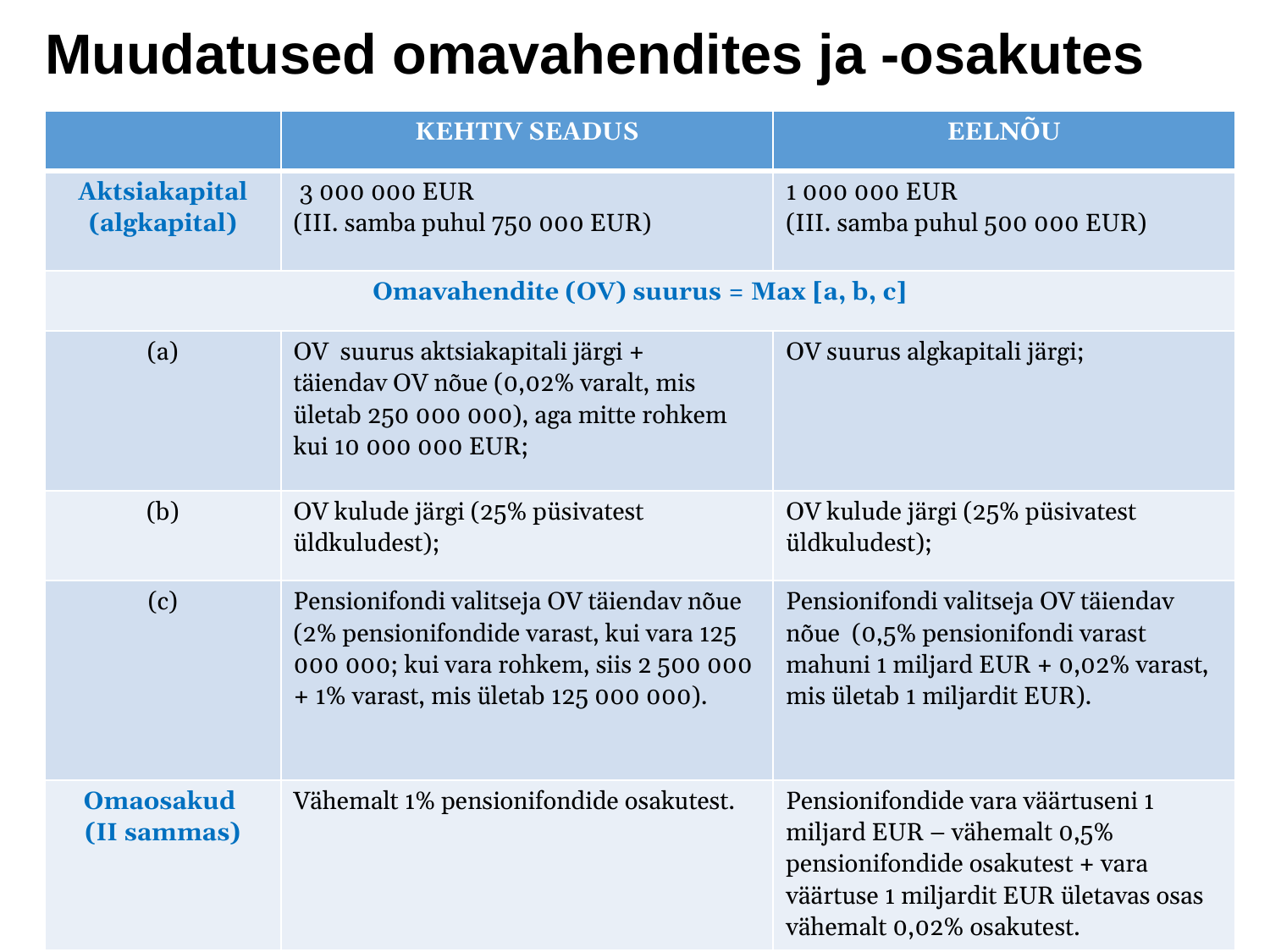

# Muudatused omavahendites ja -osakutes
|  | KEHTIV SEADUS | EELNÕU |
| --- | --- | --- |
| Aktsiakapital (algkapital) | 3 000 000 EUR (III. samba puhul 750 000 EUR) | 1 000 000 EUR (III. samba puhul 500 000 EUR) |
| Omavahendite (OV) suurus = Max [a, b, c] |  |  |
| (a) | OV suurus aktsiakapitali järgi + täiendav OV nõue (0,02% varalt, mis ületab 250 000 000), aga mitte rohkem kui 10 000 000 EUR; | OV suurus algkapitali järgi; |
| (b) | OV kulude järgi (25% püsivatest üldkuludest); | OV kulude järgi (25% püsivatest üldkuludest); |
| (c) | Pensionifondi valitseja OV täiendav nõue (2% pensionifondide varast, kui vara 125 000 000; kui vara rohkem, siis 2 500 000 + 1% varast, mis ületab 125 000 000). | Pensionifondi valitseja OV täiendav nõue (0,5% pensionifondi varast mahuni 1 miljard EUR + 0,02% varast, mis ületab 1 miljardit EUR). |
| Omaosakud (II sammas) | Vähemalt 1% pensionifondide osakutest. | Pensionifondide vara väärtuseni 1 miljard EUR – vähemalt 0,5% pensionifondide osakutest + vara väärtuse 1 miljardit EUR ületavas osas vähemalt 0,02% osakutest. |